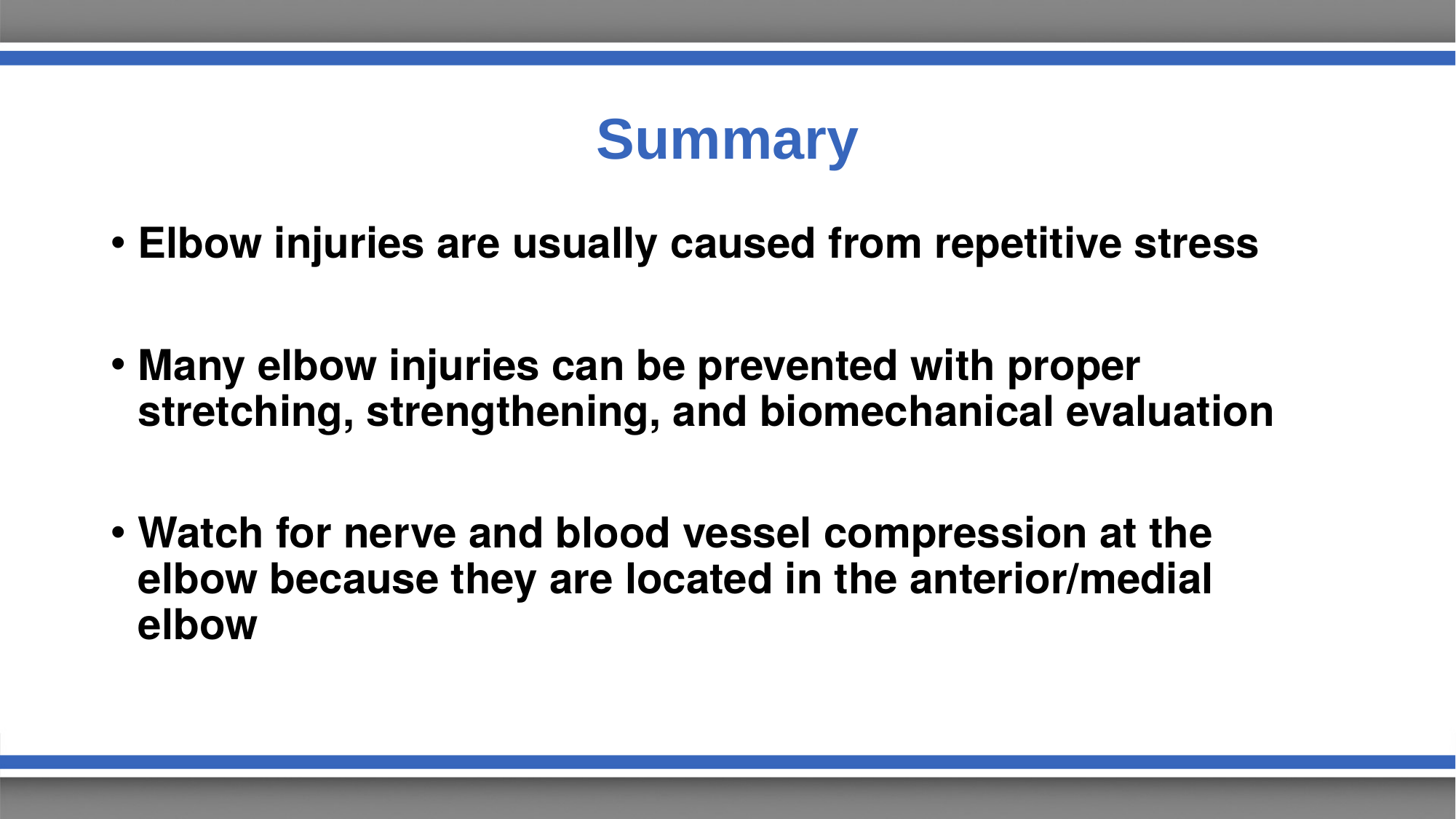

# Summary
Elbow injuries are usually caused from repetitive stress

Many elbow injuries can be prevented with proper stretching, strengthening, and biomechanical evaluation

Watch for nerve and blood vessel compression at the elbow because they are located in the anterior/medial elbow